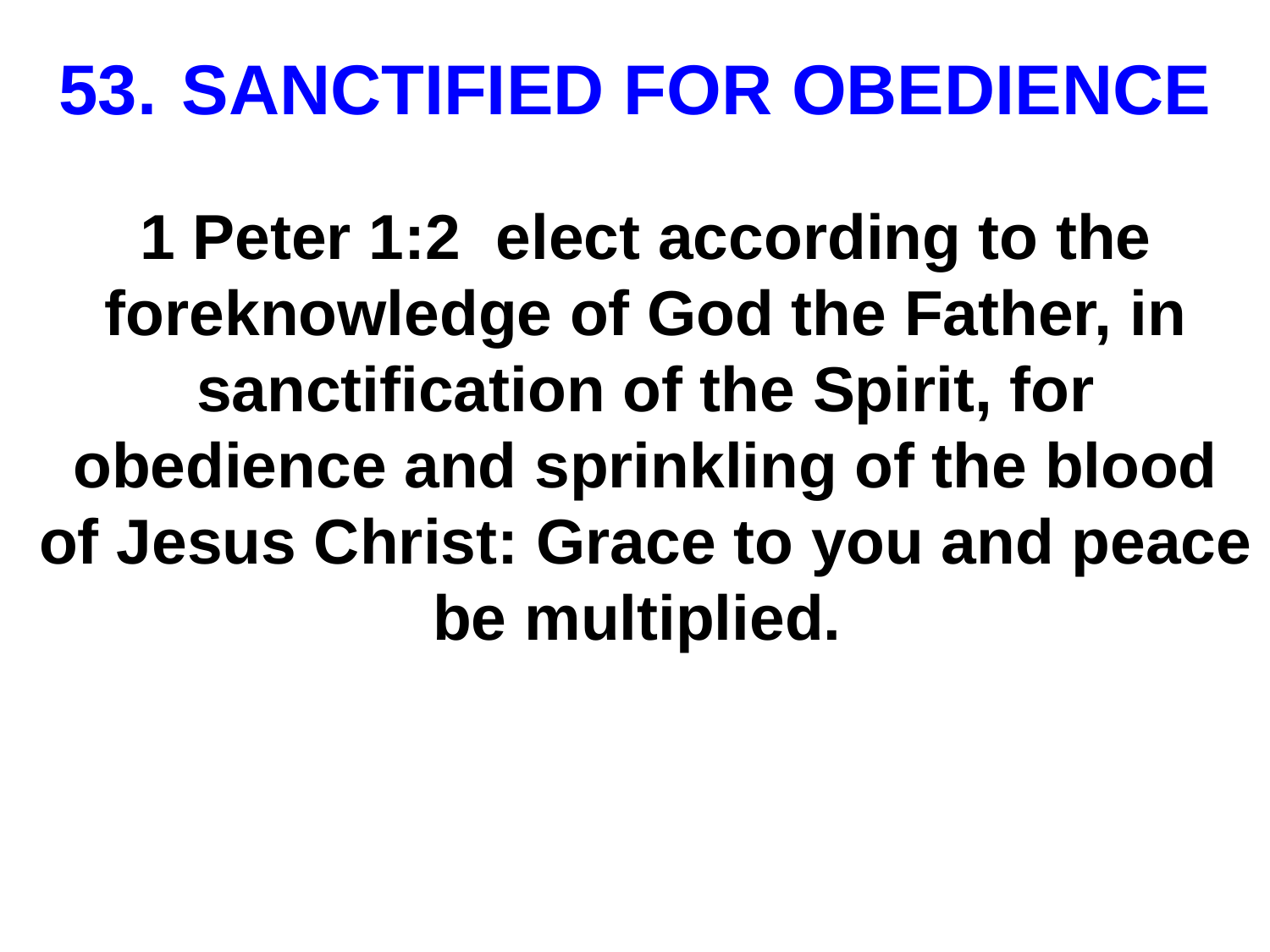

# SANCTIFIED FOR OBEDIENCE
1 Peter 1:2  elect according to the foreknowledge of God the Father, in sanctification of the Spirit, for obedience and sprinkling of the blood of Jesus Christ: Grace to you and peace be multiplied.